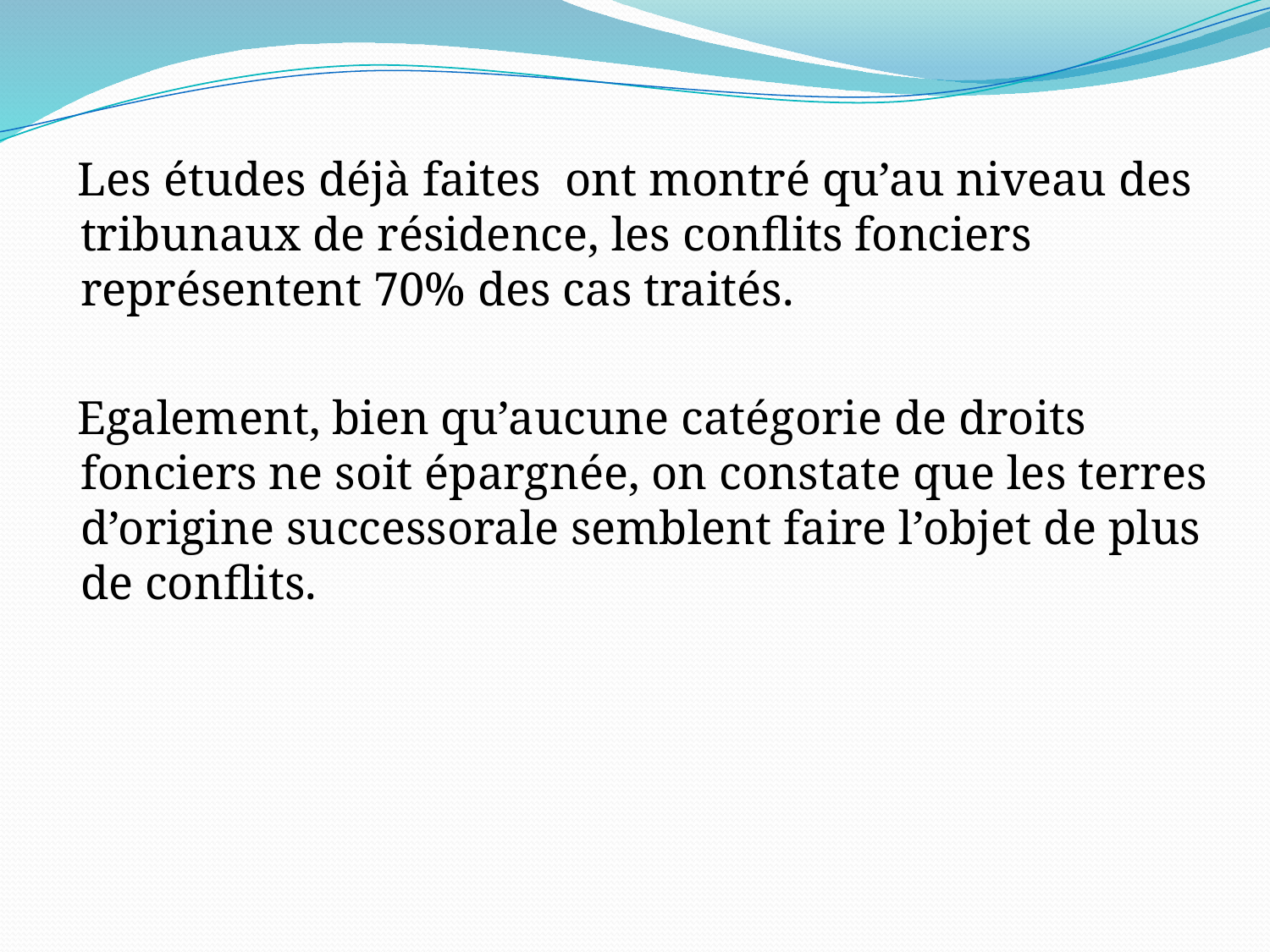

Les études déjà faites  ont montré qu’au niveau des tribunaux de résidence, les conflits fonciers représentent 70% des cas traités.

   Egalement, bien qu’aucune catégorie de droits fonciers ne soit épargnée, on constate que les terres d’origine successorale semblent faire l’objet de plus de conflits.